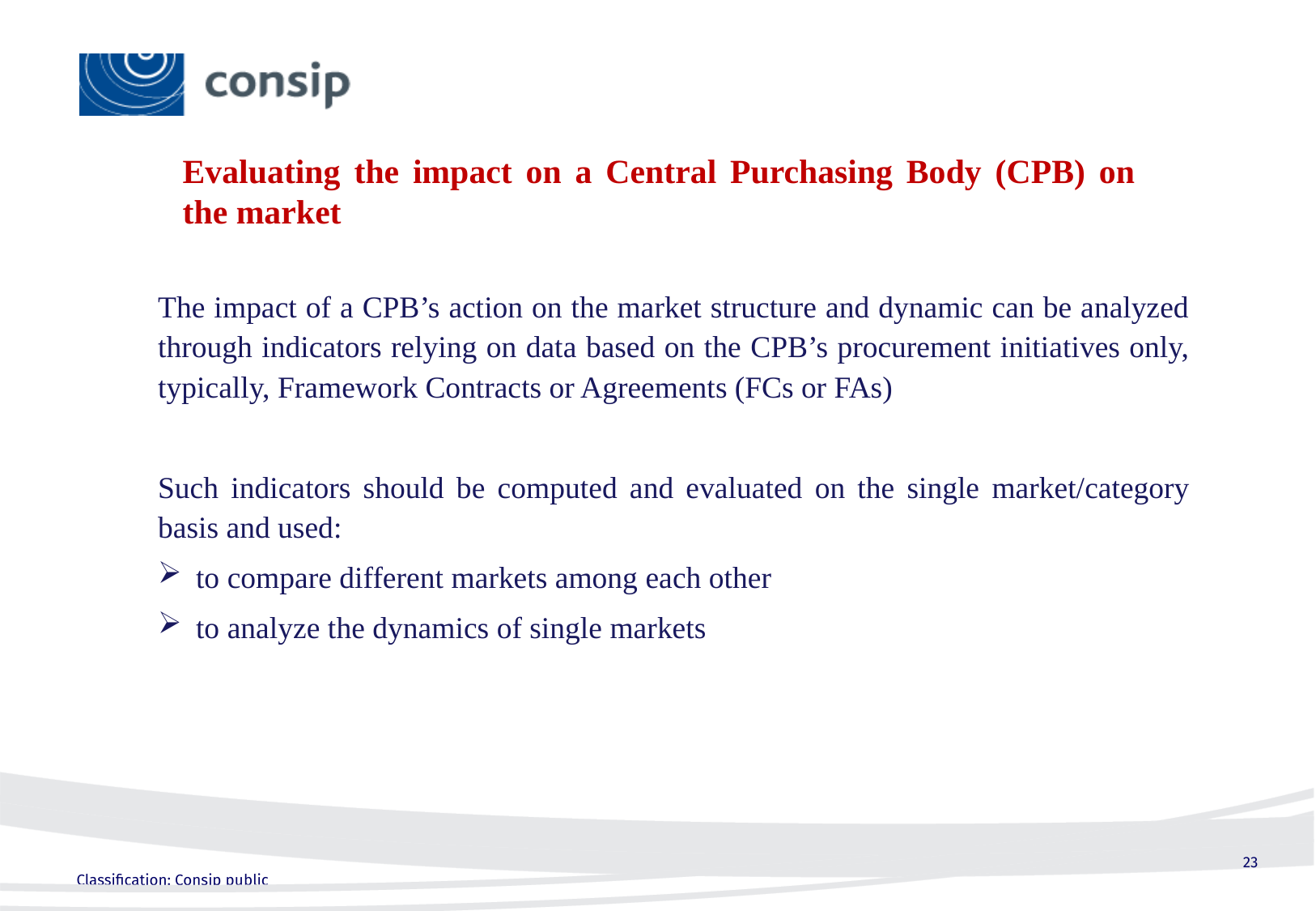

Evaluating the impact on a Central Purchasing Body (CPB) on the market
The impact of a CPB’s action on the market structure and dynamic can be analyzed through indicators relying on data based on the CPB’s procurement initiatives only, typically, Framework Contracts or Agreements (FCs or FAs)

Such indicators should be computed and evaluated on the single market/category basis and used:
to compare different markets among each other
to analyze the dynamics of single markets

23